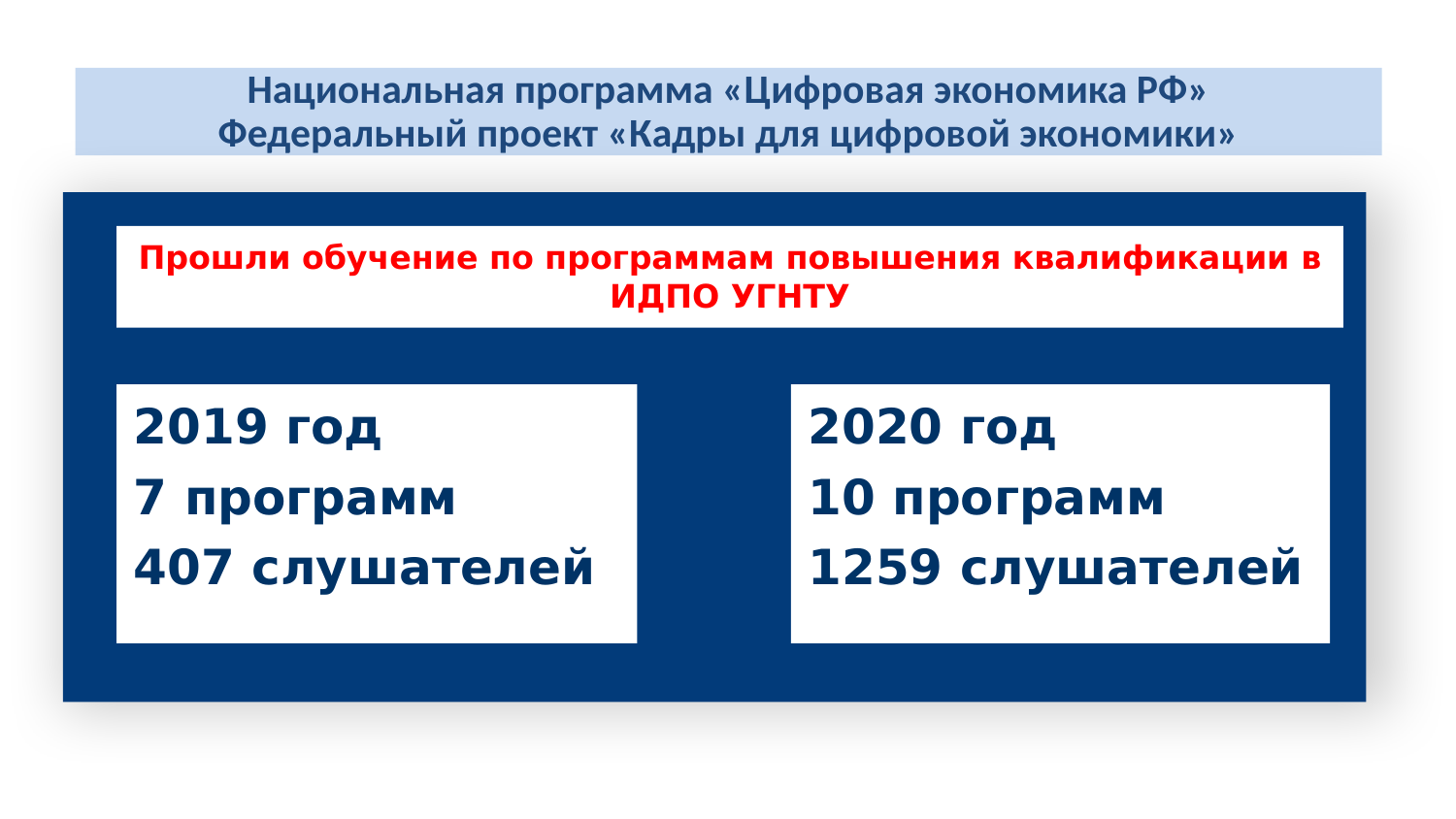

Национальная программа «Цифровая экономика РФ»
Федеральный проект «Кадры для цифровой экономики»
Цифровое управления
Прошли обучение по программам повышения квалификации в ИДПО УГНТУ
2020 год
10 программ
1259 слушателей
2019 год
7 программ
407 слушателей